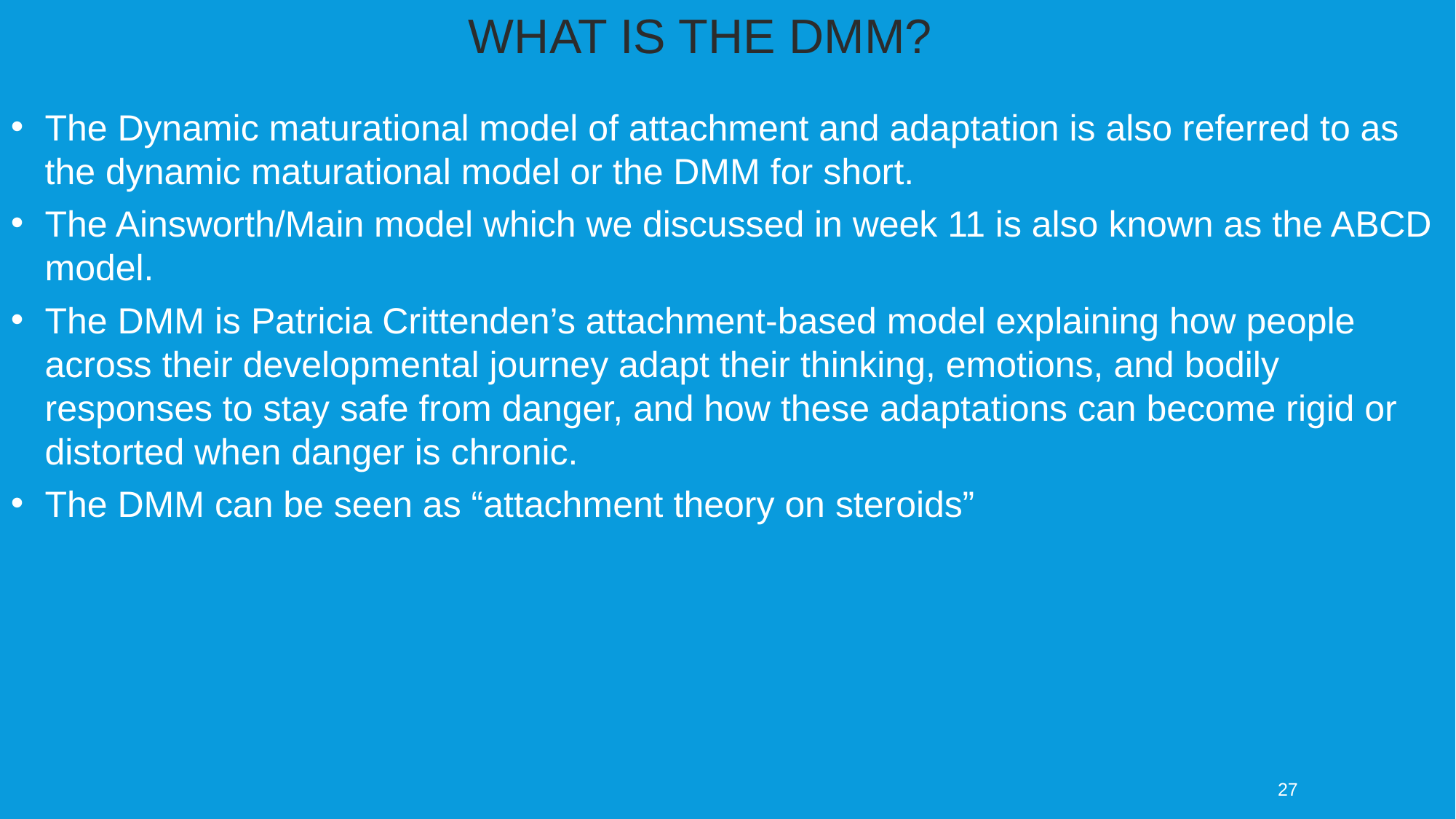

WHAT IS THE DMM?
The Dynamic maturational model of attachment and adaptation is also referred to as the dynamic maturational model or the DMM for short.
The Ainsworth/Main model which we discussed in week 11 is also known as the ABCD model.
The DMM is Patricia Crittenden’s attachment-based model explaining how people across their developmental journey adapt their thinking, emotions, and bodily responses to stay safe from danger, and how these adaptations can become rigid or distorted when danger is chronic.
The DMM can be seen as “attachment theory on steroids”

27